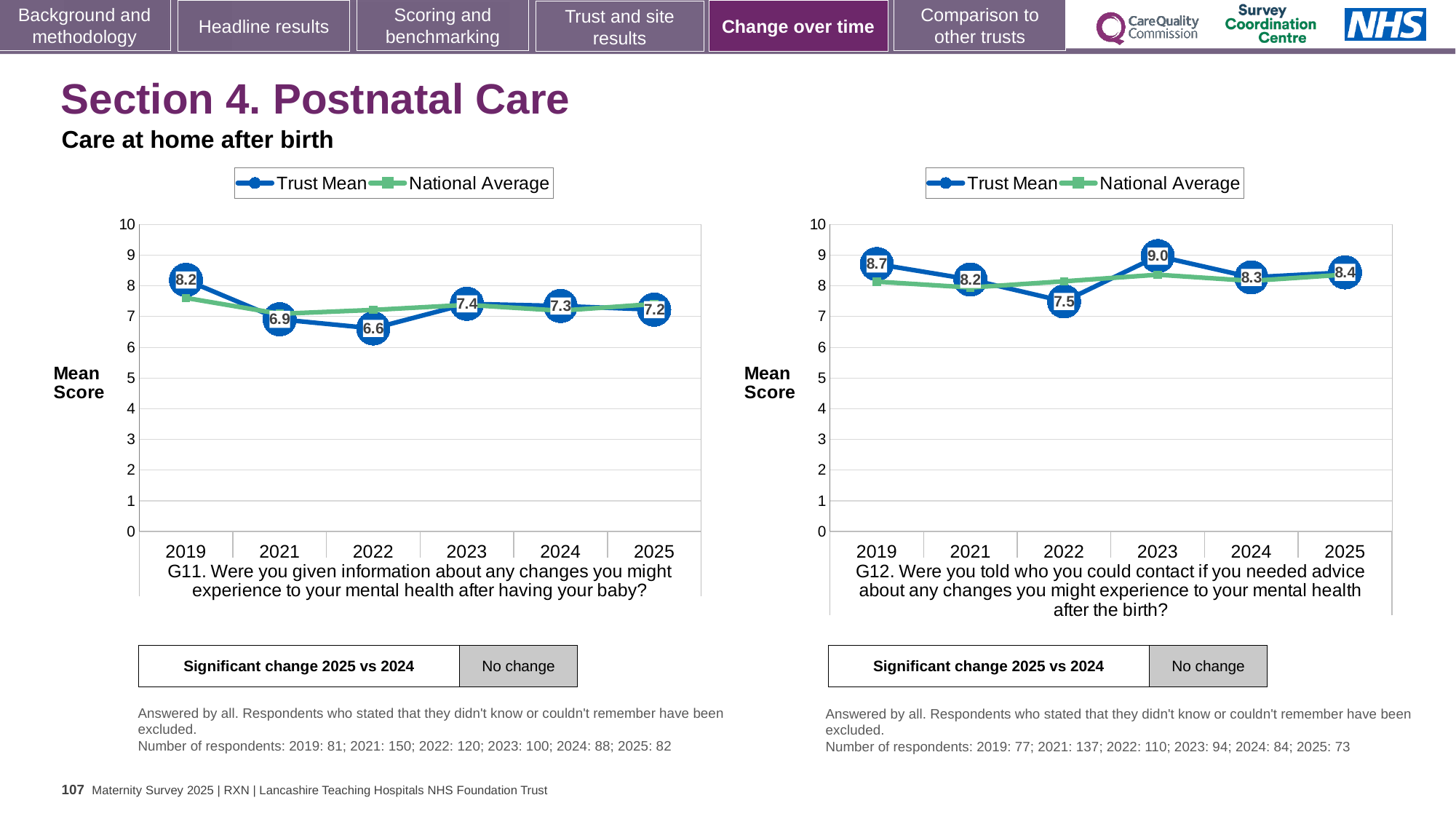

# Section 4. Postnatal Care
Care at home after birth

### Chart

| Category | Trust Mean | National Average |
|---|---|---|
| 2019 | 8.193236760089459 | 7.605865293650711 |
| 2021 | 6.911552330753813 | 7.090638133698132 |
| 2022 | 6.613878255989534 | 7.215631157600871 |
| 2023 | 7.415287668954353 | 7.381715604010473 |
| 2024 | 7.344951940436051 | 7.191714113962193 |
| 2025 | 7.225689204717256 | 7.409102394280751 |

### Chart

| Category | Trust Mean | National Average |
|---|---|---|
| 2019 | 8.710999660978828 | 8.136718089580668 |
| 2021 | 8.20640907325006 | 7.945188706025326 |
| 2022 | 7.492812266854443 | 8.147597211255825 |
| 2023 | 8.96861499013671 | 8.361600704335773 |
| 2024 | 8.277058077846403 | 8.161768408373216 |
| 2025 | 8.438105591617907 | 8.366511328944203 |
| Significant change 2025 vs 2024 | No change |
| --- | --- |
| Significant change 2025 vs 2024 | No change |
| --- | --- |
Answered by all. Respondents who stated that they didn't know or couldn't remember have been excluded.
Number of respondents: 2019: 81; 2021: 150; 2022: 120; 2023: 100; 2024: 88; 2025: 82
Answered by all. Respondents who stated that they didn't know or couldn't remember have been excluded.
Number of respondents: 2019: 77; 2021: 137; 2022: 110; 2023: 94; 2024: 84; 2025: 73
107